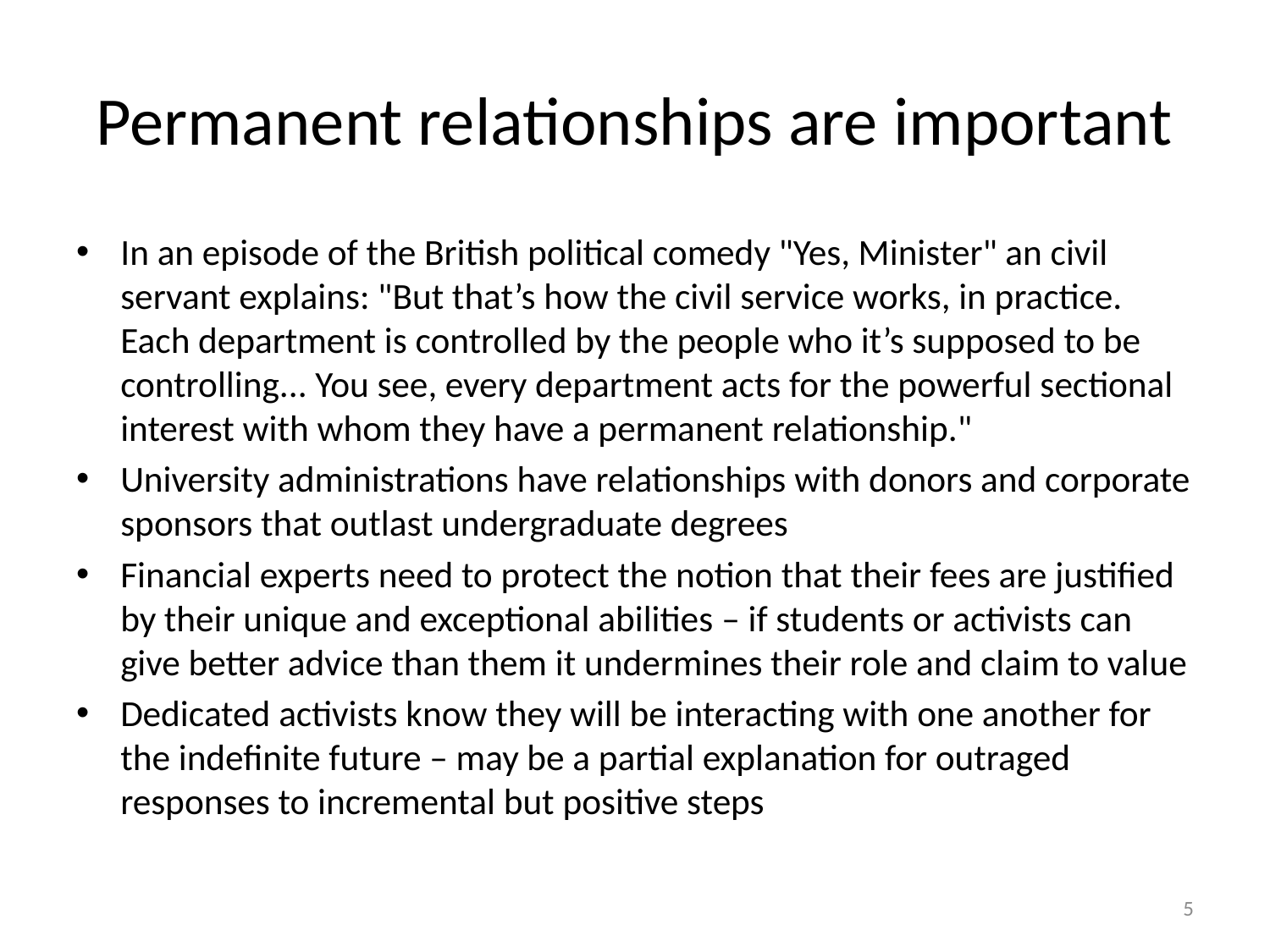

# Permanent relationships are important
In an episode of the British political comedy "Yes, Minister" an civil servant explains: "But that’s how the civil service works, in practice. Each department is controlled by the people who it’s supposed to be controlling... You see, every department acts for the powerful sectional interest with whom they have a permanent relationship."
University administrations have relationships with donors and corporate sponsors that outlast undergraduate degrees
Financial experts need to protect the notion that their fees are justified by their unique and exceptional abilities – if students or activists can give better advice than them it undermines their role and claim to value
Dedicated activists know they will be interacting with one another for the indefinite future – may be a partial explanation for outraged responses to incremental but positive steps
5